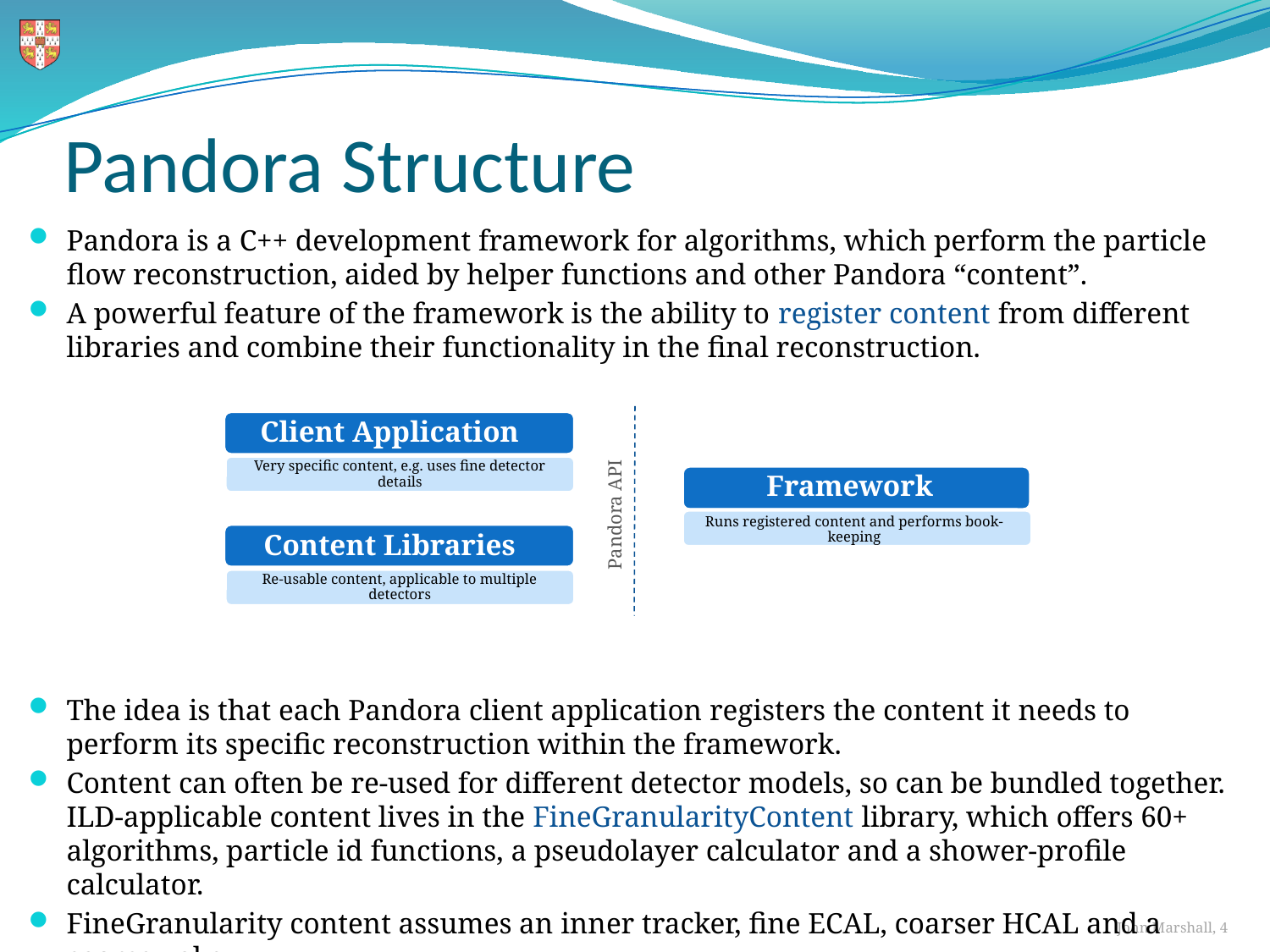

# Pandora Structure
Pandora is a C++ development framework for algorithms, which perform the particle flow reconstruction, aided by helper functions and other Pandora “content”.
A powerful feature of the framework is the ability to register content from different libraries and combine their functionality in the final reconstruction.
Client Application

Pandora API

Very specific content, e.g. uses fine detector details

Framework

Runs registered content and performs book-keeping
Content Libraries

Re-usable content, applicable to multiple detectors
The idea is that each Pandora client application registers the content it needs to perform its specific reconstruction within the framework.
Content can often be re-used for different detector models, so can be bundled together. ILD-applicable content lives in the FineGranularityContent library, which offers 60+ algorithms, particle id functions, a pseudolayer calculator and a shower-profile calculator.
FineGranularity content assumes an inner tracker, fine ECAL, coarser HCAL and a coarse yoke.